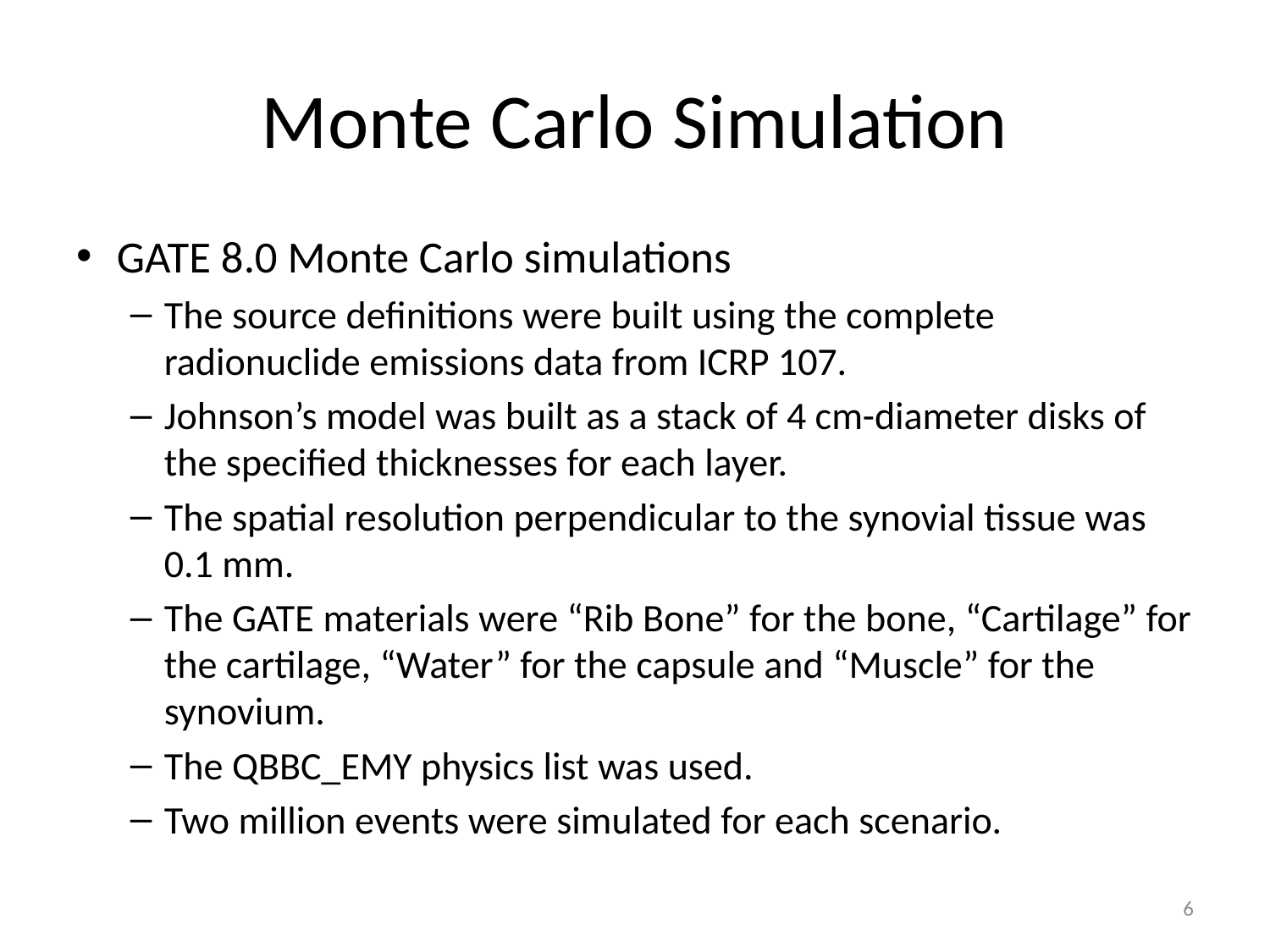

# Monte Carlo Simulation
GATE 8.0 Monte Carlo simulations
The source definitions were built using the complete radionuclide emissions data from ICRP 107.
Johnson’s model was built as a stack of 4 cm-diameter disks of the specified thicknesses for each layer.
The spatial resolution perpendicular to the synovial tissue was 0.1 mm.
The GATE materials were “Rib Bone” for the bone, “Cartilage” for the cartilage, “Water” for the capsule and “Muscle” for the synovium.
The QBBC_EMY physics list was used.
Two million events were simulated for each scenario.
6